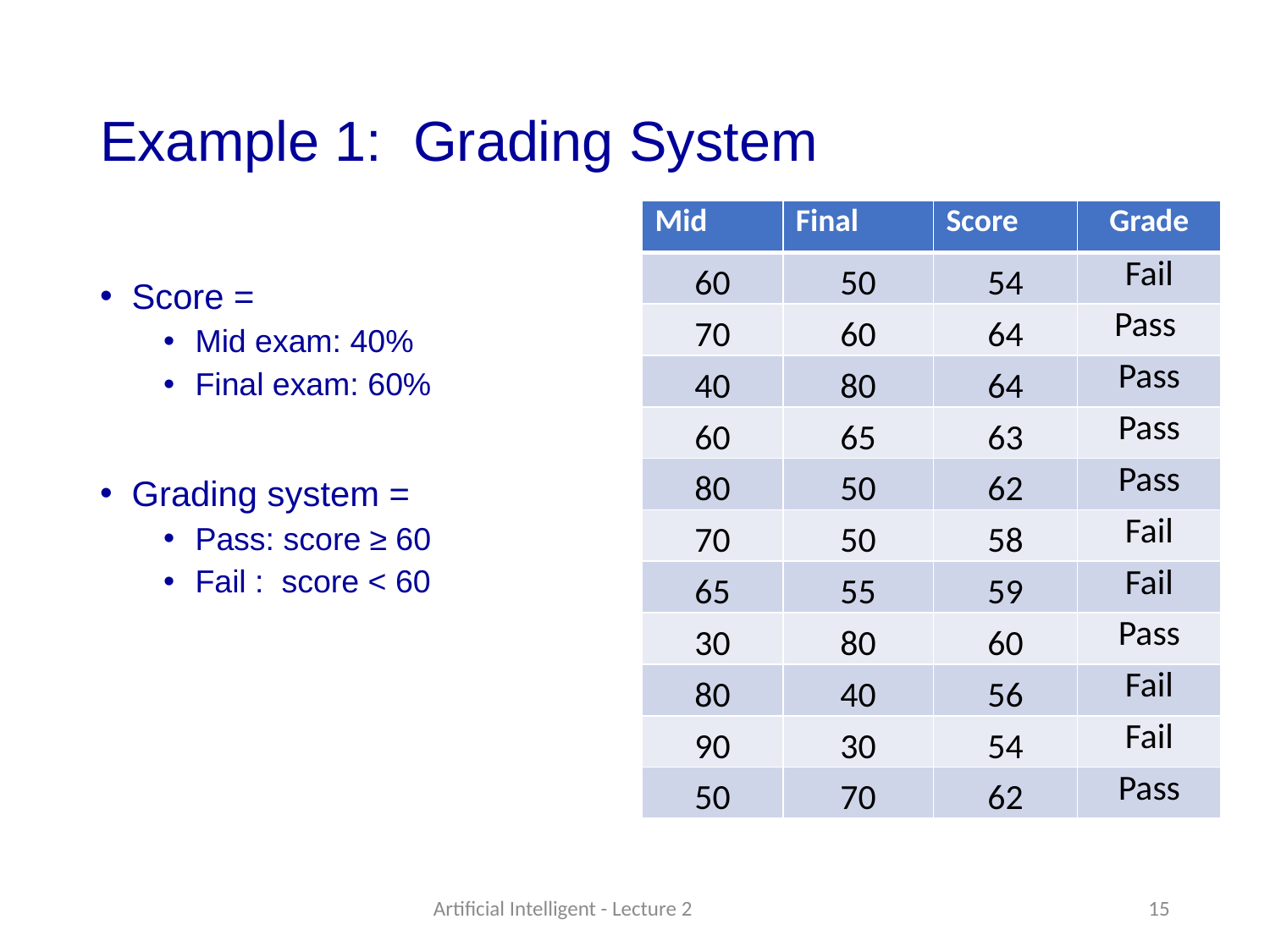

# Example 1:  Grading System
| Mid | Final | Score | Grade |
| --- | --- | --- | --- |
| 60 | 50 | 54 | Fail |
| 70 | 60 | 64 | Pass |
| 40 | 80 | 64 | Pass |
| 60 | 65 | 63 | Pass |
| 80 | 50 | 62 | Pass |
| 70 | 50 | 58 | Fail |
| 65 | 55 | 59 | Fail |
| 30 | 80 | 60 | Pass |
| 80 | 40 | 56 | Fail |
| 90 | 30 | 54 | Fail |
| 50 | 70 | 62 | Pass |
Score =
Mid exam: 40%
Final exam: 60%

Grading system =
Pass: score ≥ 60
Fail :  score < 60

Artificial Intelligent - Lecture 2
15